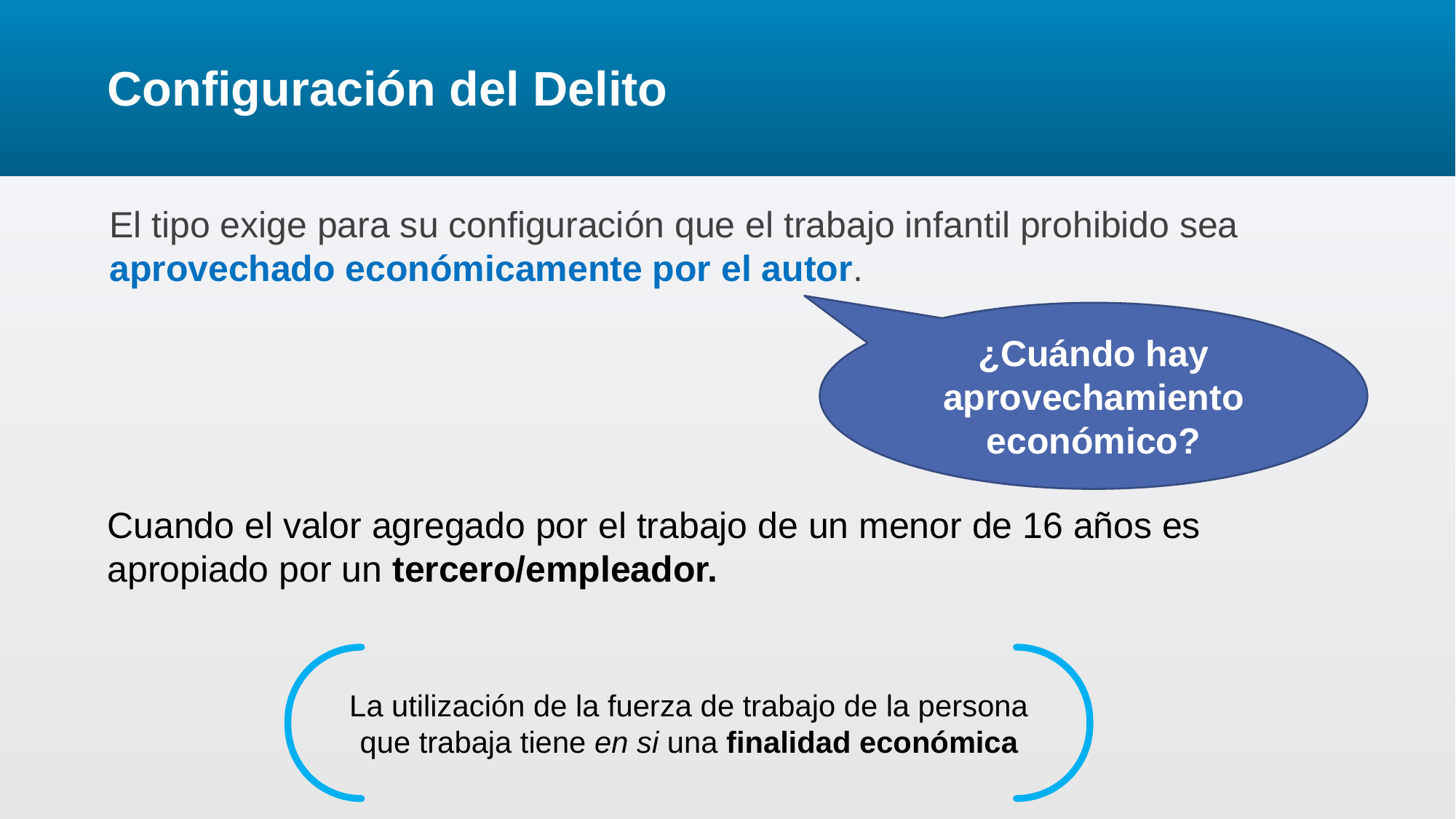

# Configuración del Delito
El tipo exige para su configuración que el trabajo infantil prohibido sea aprovechado económicamente por el autor.
¿Cuándo hay aprovechamiento económico?
Cuando el valor agregado por el trabajo de un menor de 16 años es apropiado por un tercero/empleador.
La utilización de la fuerza de trabajo de la persona que trabaja tiene en si una finalidad económica